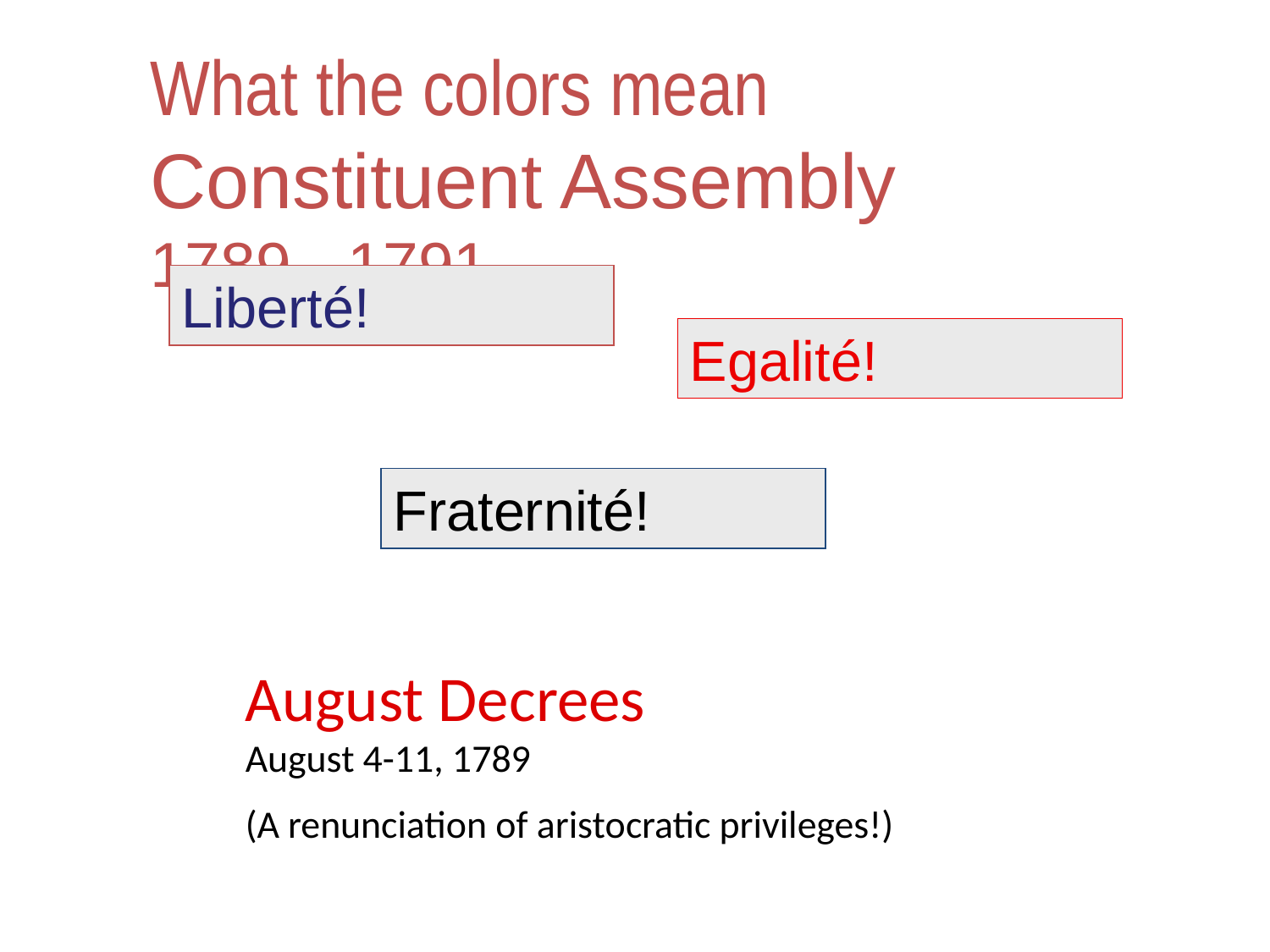

What the colors mean Constituent Assembly
1789 - 1791
Liberté!
Egalité!
Fraternité!
August Decrees
August 4-11, 1789
(A renunciation of aristocratic privileges!)